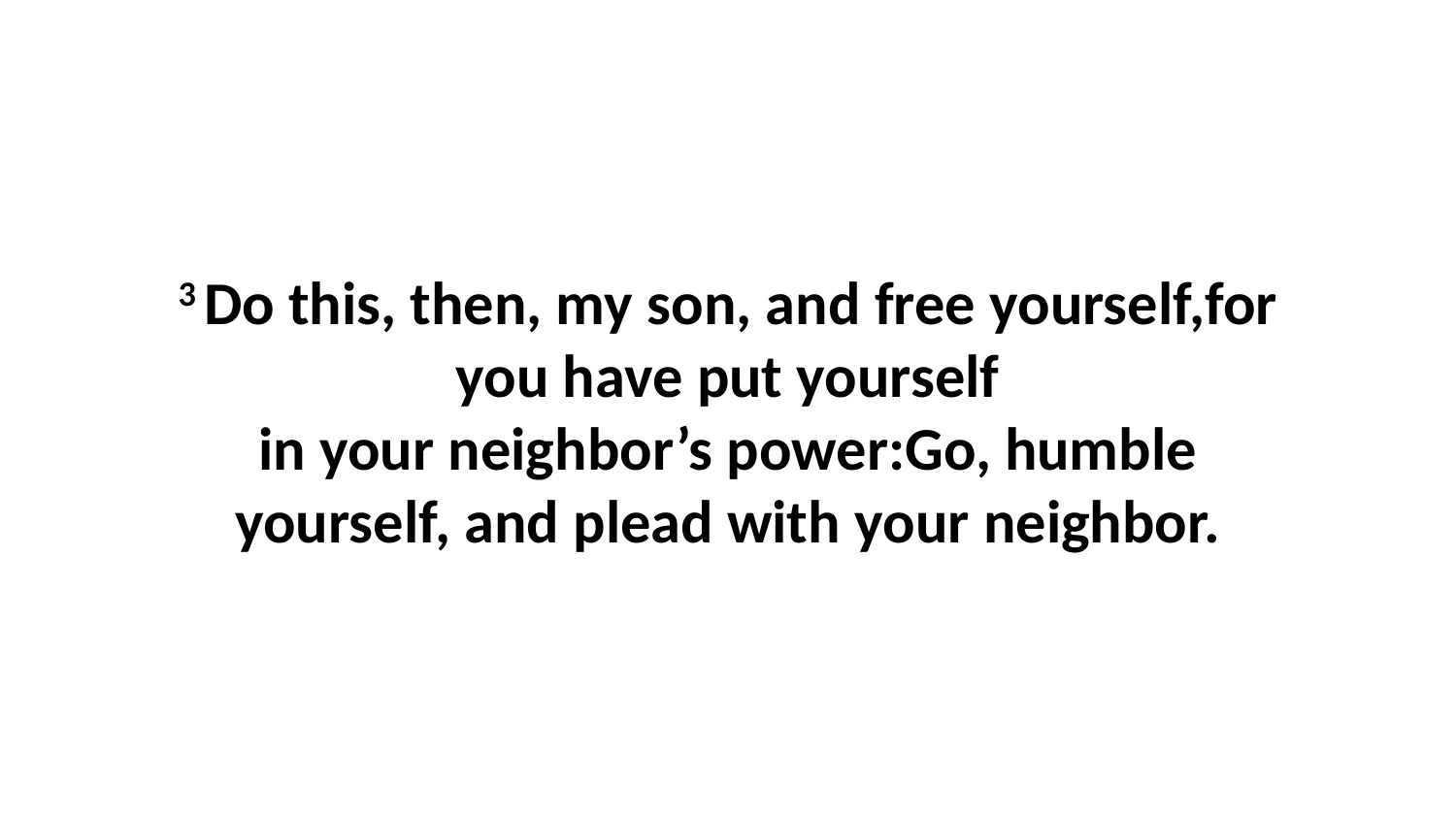

3 Do this, then, my son, and free yourself,for you have put yourself in your neighbor’s power:Go, humble yourself, and plead with your neighbor.